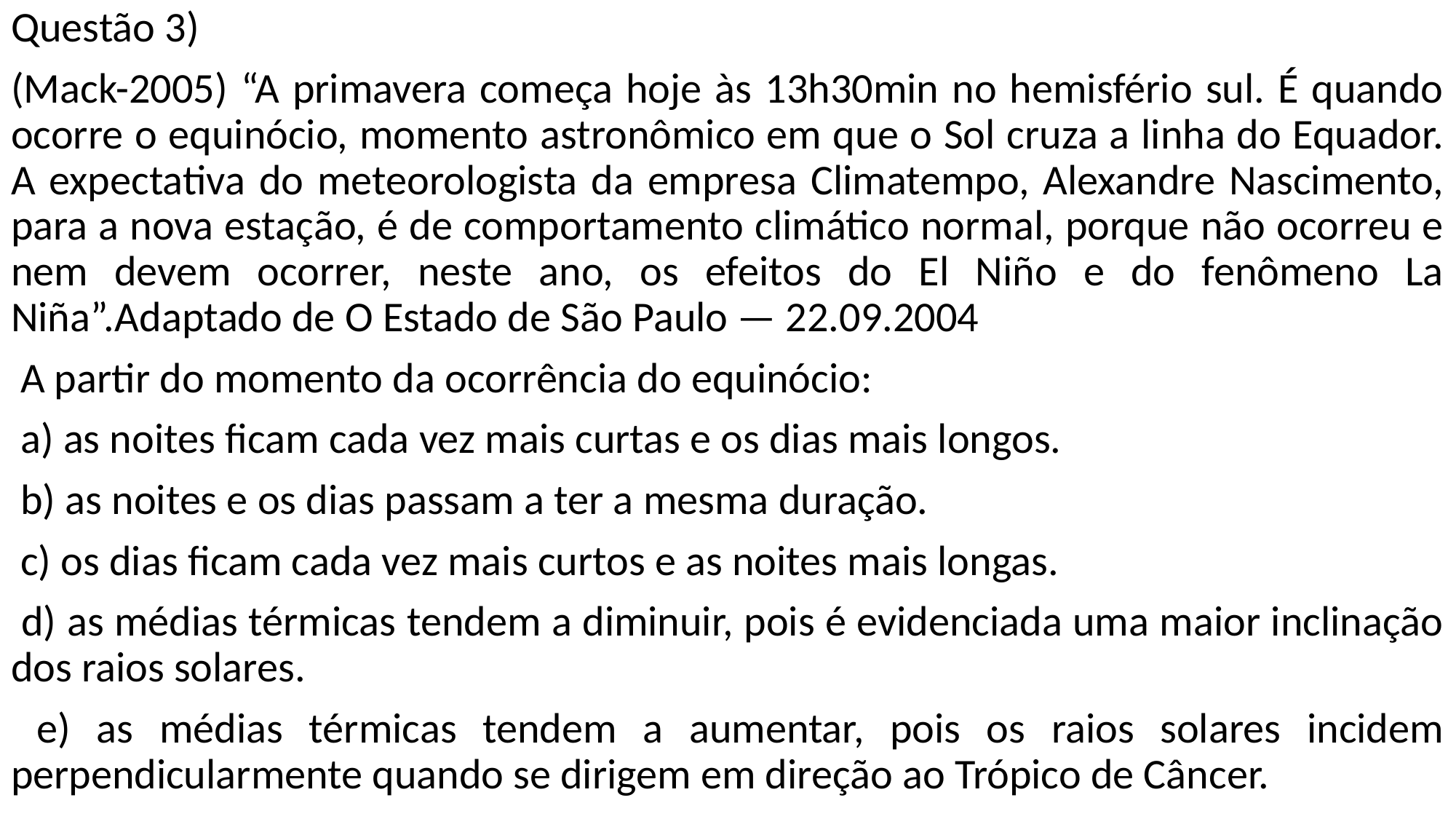

Questão 3)
(Mack-2005) “A primavera começa hoje às 13h30min no hemisfério sul. É quando ocorre o equinócio, momento astronômico em que o Sol cruza a linha do Equador. A expectativa do meteorologista da empresa Climatempo, Alexandre Nascimento, para a nova estação, é de comportamento climático normal, porque não ocorreu e nem devem ocorrer, neste ano, os efeitos do El Niño e do fenômeno La Niña”.Adaptado de O Estado de São Paulo — 22.09.2004
 A partir do momento da ocorrência do equinócio:
 a) as noites ficam cada vez mais curtas e os dias mais longos.
 b) as noites e os dias passam a ter a mesma duração.
 c) os dias ficam cada vez mais curtos e as noites mais longas.
 d) as médias térmicas tendem a diminuir, pois é evidenciada uma maior inclinação dos raios solares.
 e) as médias térmicas tendem a aumentar, pois os raios solares incidem perpendicularmente quando se dirigem em direção ao Trópico de Câncer.